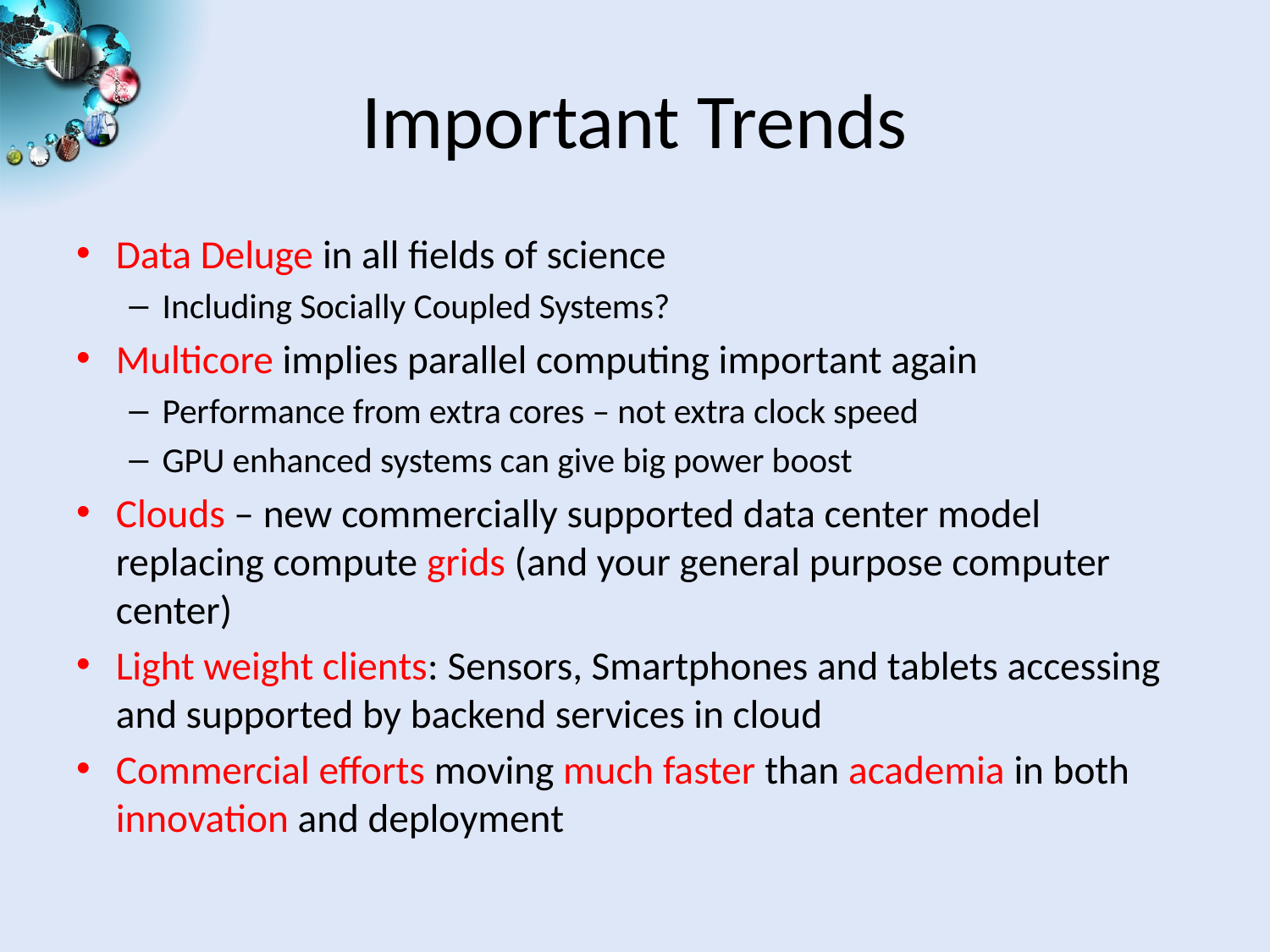

# Important Trends
Data Deluge in all fields of science
Including Socially Coupled Systems?
Multicore implies parallel computing important again
Performance from extra cores – not extra clock speed
GPU enhanced systems can give big power boost
Clouds – new commercially supported data center model replacing compute grids (and your general purpose computer center)
Light weight clients: Sensors, Smartphones and tablets accessing and supported by backend services in cloud
Commercial efforts moving much faster than academia in both innovation and deployment